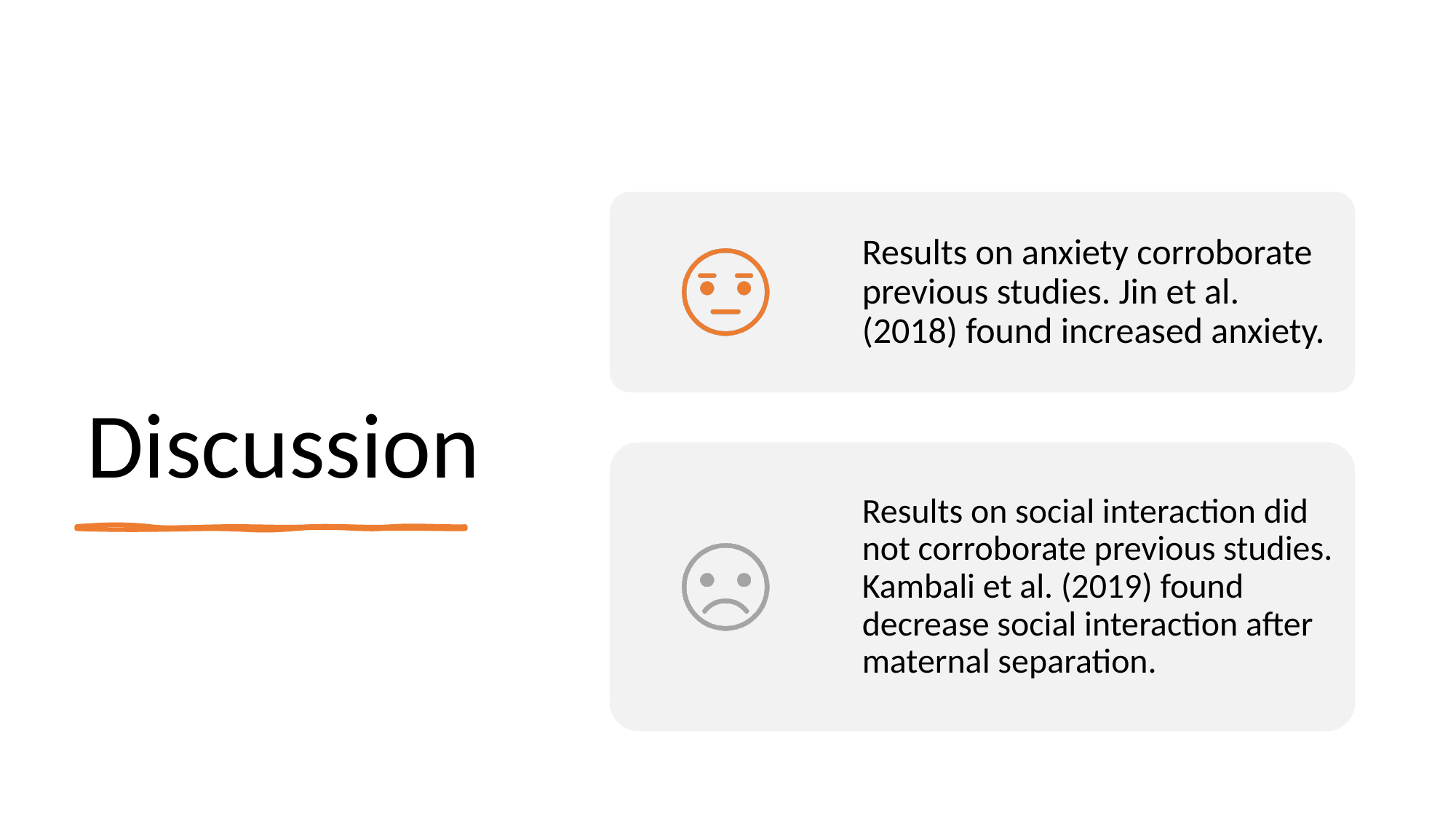

# Discussion
Results on anxiety corroborate previous studies. Jin et al. (2018) found increased anxiety.
Results on social interaction did not corroborate previous studies. Kambali et al. (2019) found decrease social interaction after maternal separation.